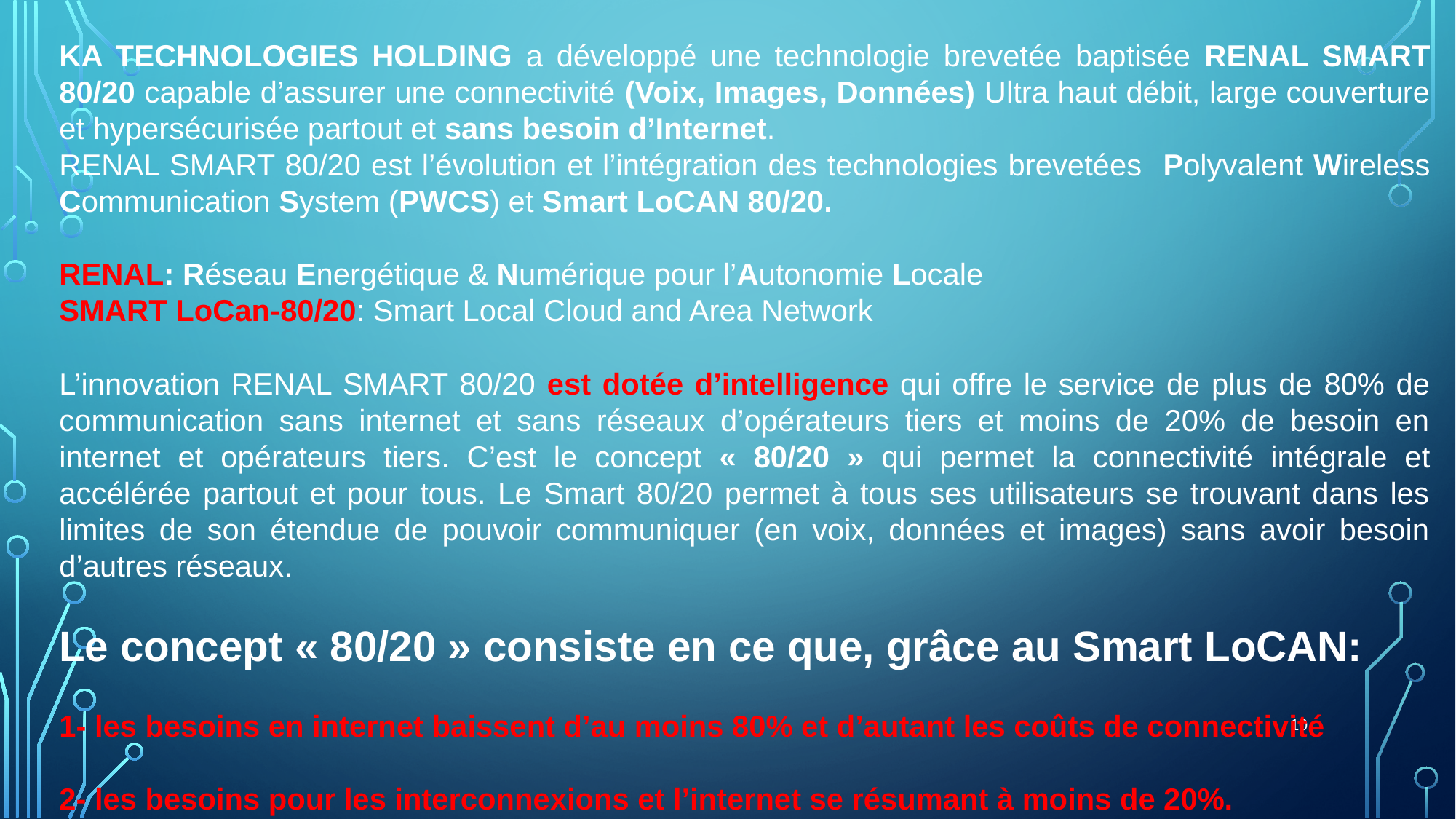

KA TECHNOLOGIES HOLDING a développé une technologie brevetée baptisée RENAL SMART 80/20 capable d’assurer une connectivité (Voix, Images, Données) Ultra haut débit, large couverture et hypersécurisée partout et sans besoin d’Internet.
RENAL SMART 80/20 est l’évolution et l’intégration des technologies brevetées  Polyvalent Wireless Communication System (PWCS) et Smart LoCAN 80/20.

RENAL: Réseau Energétique & Numérique pour l’Autonomie Locale
SMART LoCan-80/20: Smart Local Cloud and Area Network

L’innovation RENAL SMART 80/20 est dotée d’intelligence qui offre le service de plus de 80% de communication sans internet et sans réseaux d’opérateurs tiers et moins de 20% de besoin en internet et opérateurs tiers. C’est le concept « 80/20 » qui permet la connectivité intégrale et accélérée partout et pour tous. Le Smart 80/20 permet à tous ses utilisateurs se trouvant dans les limites de son étendue de pouvoir communiquer (en voix, données et images) sans avoir besoin d’autres réseaux.

Le concept « 80/20 » consiste en ce que, grâce au Smart LoCAN:

1- les besoins en internet baissent d’au moins 80% et d’autant les coûts de connectivité

2- les besoins pour les interconnexions et l’internet se résumant à moins de 20%.
10